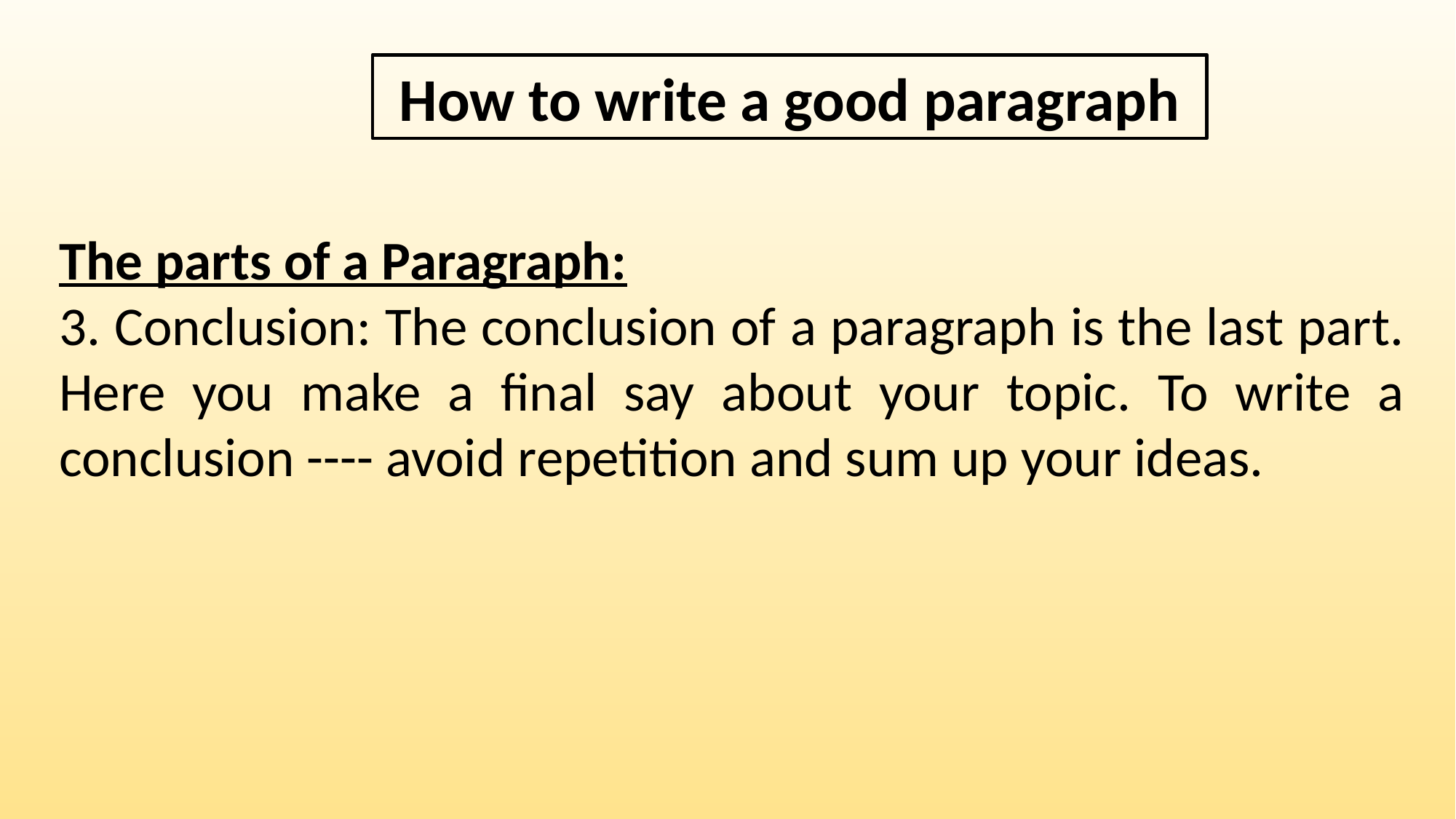

How to write a good paragraph
The parts of a Paragraph:
3. Conclusion: The conclusion of a paragraph is the last part. Here you make a final say about your topic. To write a conclusion ---- avoid repetition and sum up your ideas.